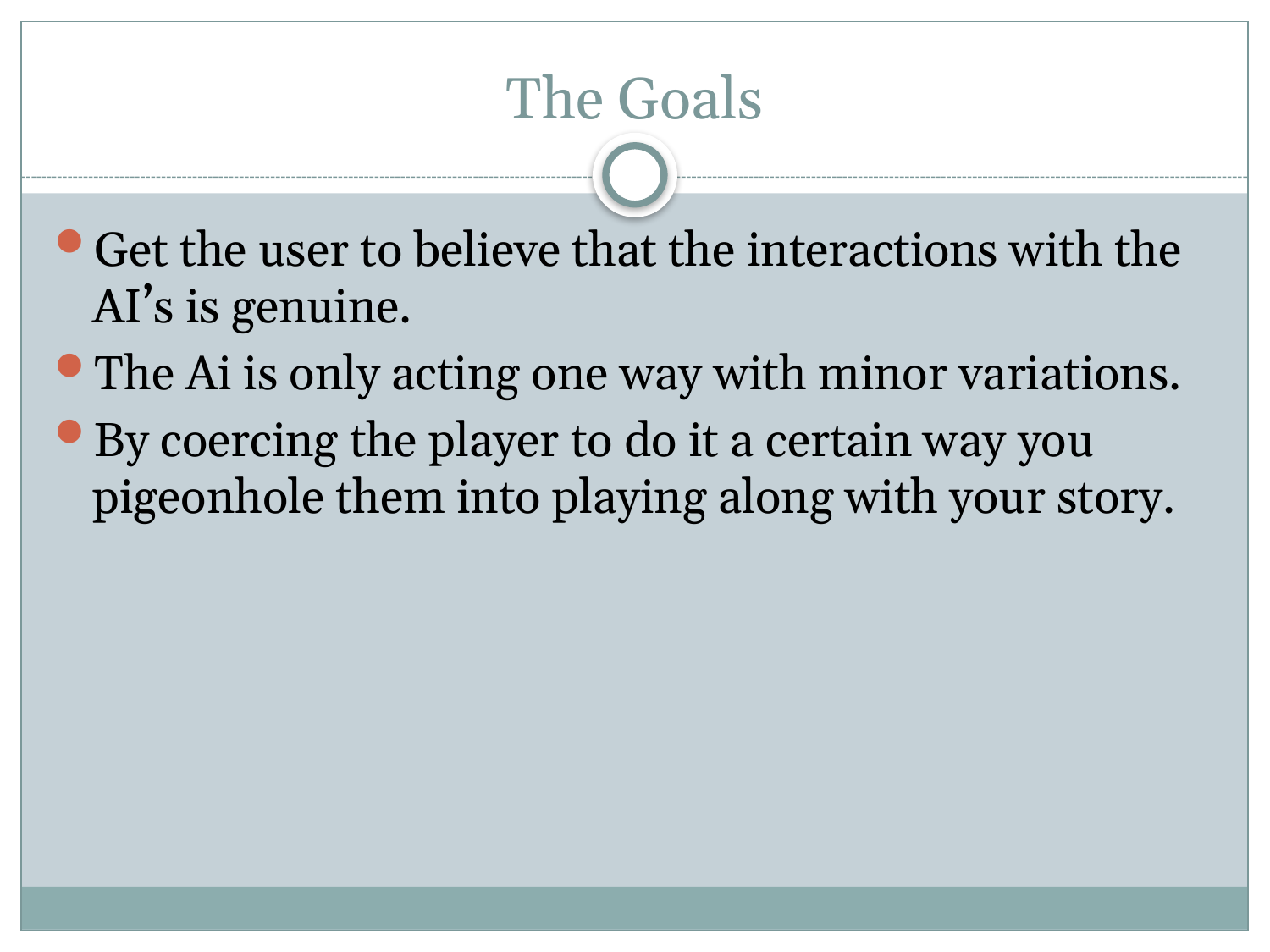

# The Goals
Get the user to believe that the interactions with the AI’s is genuine.
The Ai is only acting one way with minor variations.
By coercing the player to do it a certain way you pigeonhole them into playing along with your story.